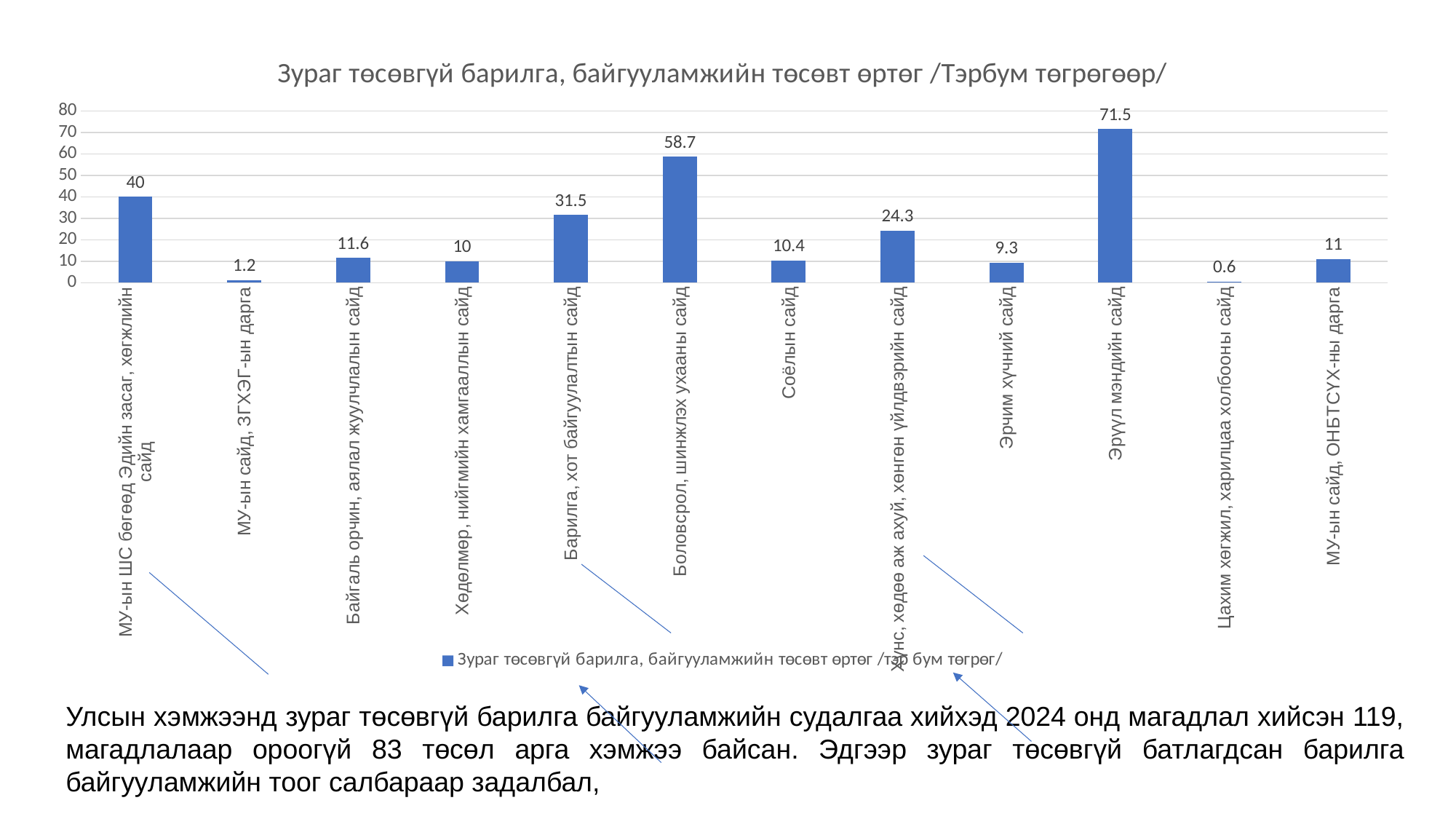

### Chart: Зураг төсөвгүй барилга, байгууламжийн төсөвт өртөг /Тэрбум төгрөгөөр/

| Category | Зураг төсөвгүй барилга, байгууламжийн төсөвт өртөг /тэр бум төгрөг/ |
|---|---|
| МУ-ын ШС бөгөөд Эдийн засаг, хөгжлийн сайд | 40.0 |
| МУ-ын сайд, ЗГХЭГ-ын дарга | 1.2 |
| Байгаль орчин, аялал жуулчлалын сайд | 11.6 |
| Хөдөлмөр, нийгмийн хамгааллын сайд | 10.0 |
| Барилга, хот байгуулалтын сайд | 31.5 |
| Боловсрол, шинжлэх ухааны сайд | 58.7 |
| Соёлын сайд | 10.4 |
| Хүнс, хөдөө аж ахуй, хөнгөн үйлдвэрийн сайд | 24.3 |
| Эрчим хүчний сайд | 9.3 |
| Эрүүл мэндийн сайд | 71.5 |
| Цахим хөгжил, харилцаа холбооны сайд | 0.6 |
| МУ-ын сайд, ОНБТСҮХ-ны дарга | 11.0 |
Улсын хэмжээнд зураг төсөвгүй барилга байгууламжийн судалгаа хийхэд 2024 онд магадлал хийсэн 119, магадлалаар ороогүй 83 төсөл арга хэмжээ байсан. Эдгээр зураг төсөвгүй батлагдсан барилга байгууламжийн тоог салбараар задалбал,